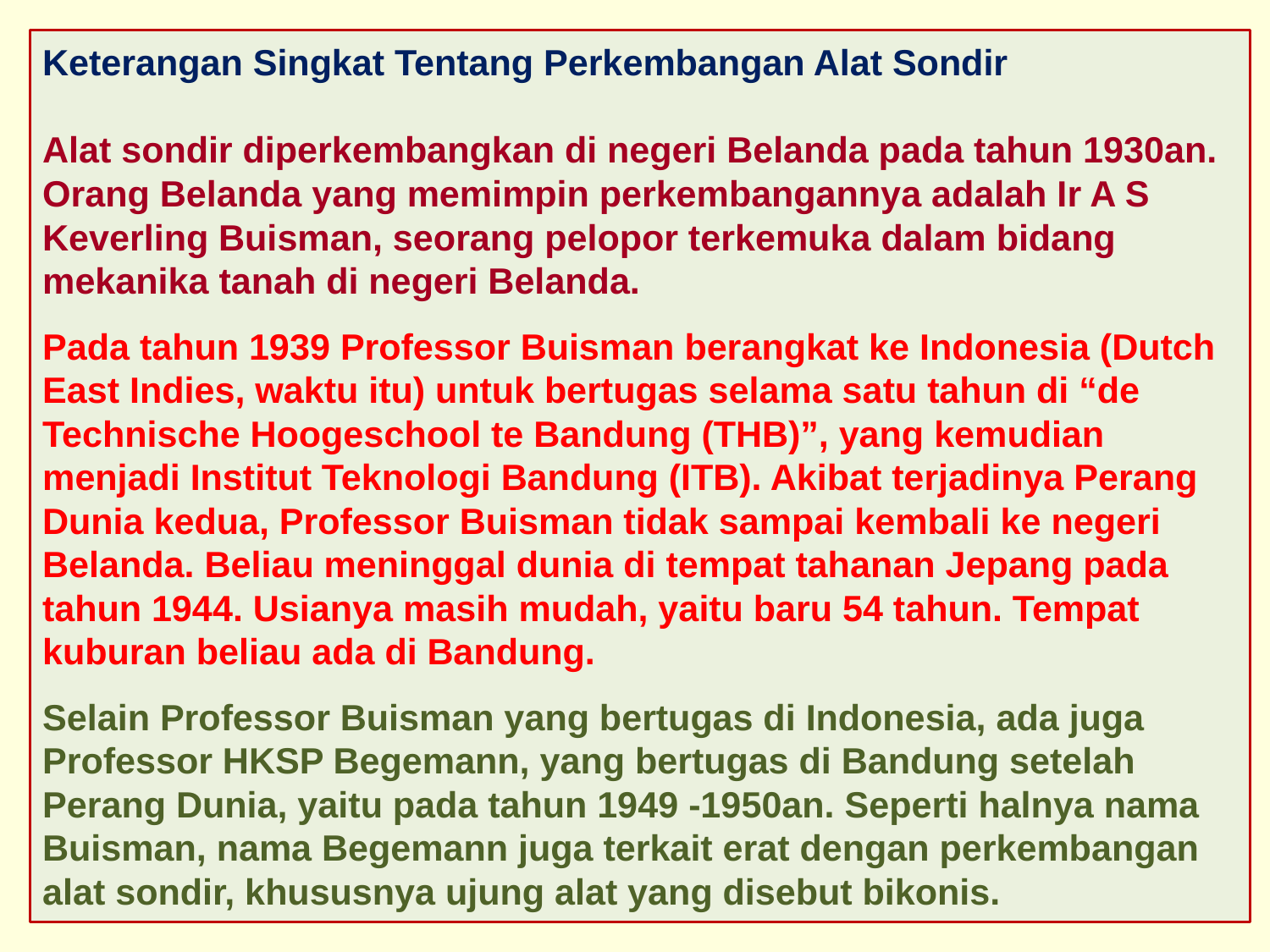

# Keterangan Singkat Tentang Perkembangan Alat Sondir Alat sondir diperkembangkan di negeri Belanda pada tahun 1930an. Orang Belanda yang memimpin perkembangannya adalah Ir A S Keverling Buisman, seorang pelopor terkemuka dalam bidang mekanika tanah di negeri Belanda. Pada tahun 1939 Professor Buisman berangkat ke Indonesia (Dutch East Indies, waktu itu) untuk bertugas selama satu tahun di “de Technische Hoogeschool te Bandung (THB)”, yang kemudian menjadi Institut Teknologi Bandung (ITB). Akibat terjadinya Perang Dunia kedua, Professor Buisman tidak sampai kembali ke negeri Belanda. Beliau meninggal dunia di tempat tahanan Jepang pada tahun 1944. Usianya masih mudah, yaitu baru 54 tahun. Tempat kuburan beliau ada di Bandung. Selain Professor Buisman yang bertugas di Indonesia, ada juga Professor HKSP Begemann, yang bertugas di Bandung setelah Perang Dunia, yaitu pada tahun 1949 -1950an. Seperti halnya nama Buisman, nama Begemann juga terkait erat dengan perkembangan alat sondir, khususnya ujung alat yang disebut bikonis.